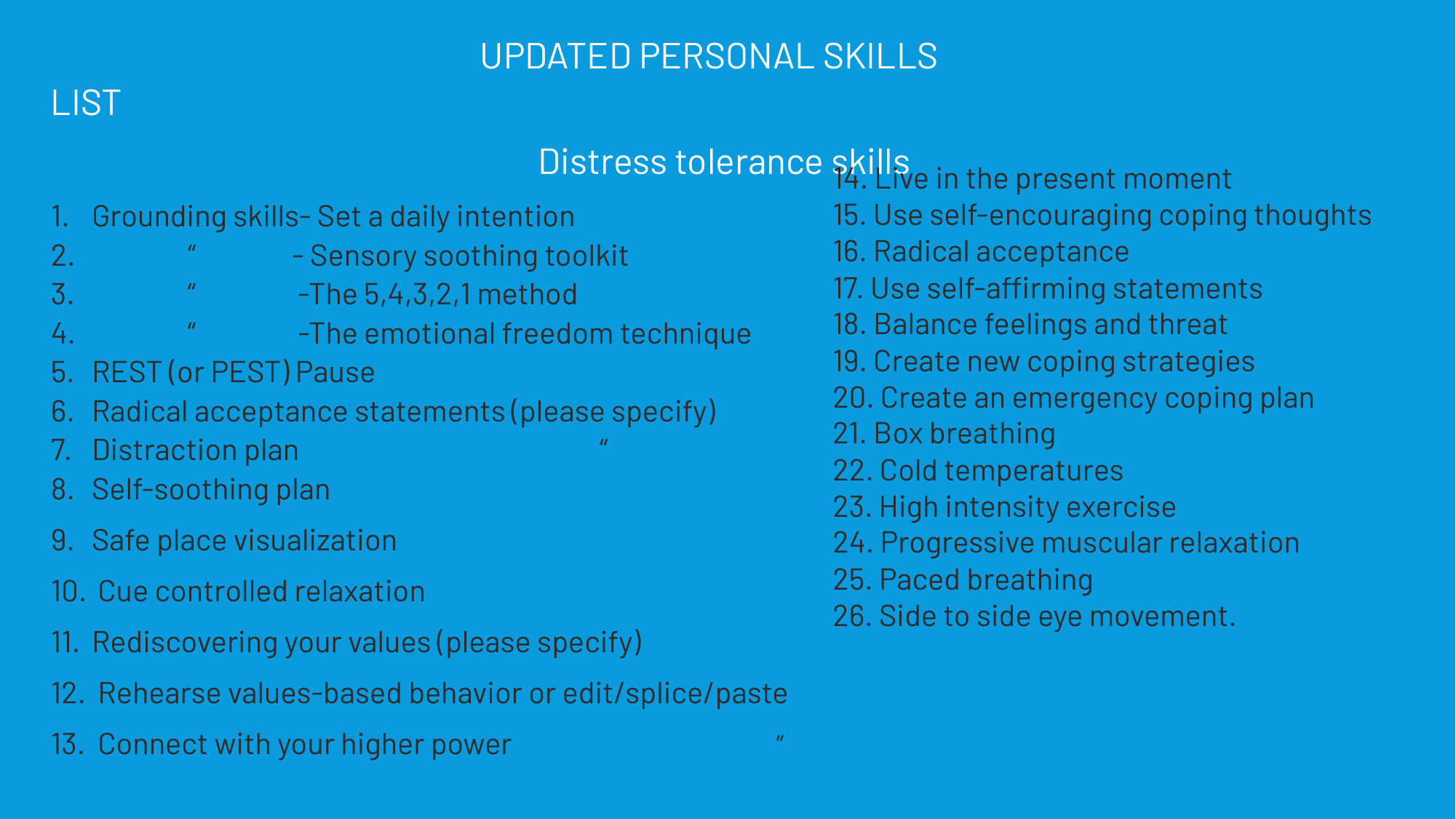

UPDATED PERSONAL SKILLS LIST
                                                                   Distress tolerance skills
Grounding skills- Set a daily intention
                “                - Sensory soothing toolkit
                “                 -The 5,4,3,2,1 method
                “                 -The emotional freedom technique
REST (or PEST) Pause
Radical acceptance statements (please specify)
Distraction plan                                                  “
Self-soothing plan
Safe place visualization
 Cue controlled relaxation
Rediscovering your values (please specify)
 Rehearse values-based behavior or edit/splice/paste
 Connect with your higher power                                            “

14. Live in the present moment
15. Use self-encouraging coping thoughts
16. Radical acceptance
17. Use self-affirming statements
18. Balance feelings and threat
19. Create new coping strategies
20. Create an emergency coping plan
21. Box breathing
22. Cold temperatures
23. High intensity exercise
24. Progressive muscular relaxation
25. Paced breathing
26. Side to side eye movement.